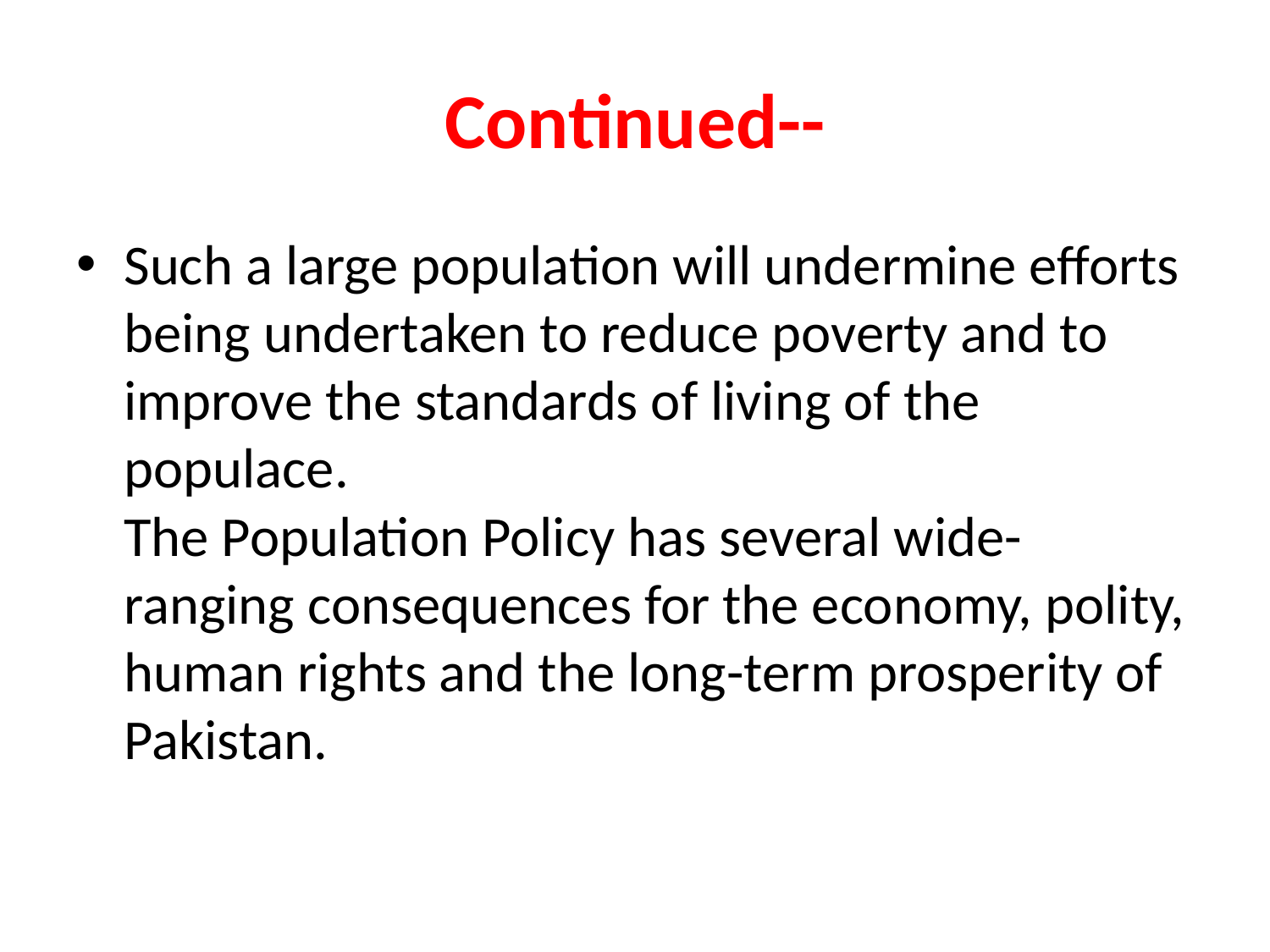

# Continued--
Such a large population will undermine efforts being undertaken to reduce poverty and to improve the standards of living of the populace.
The Population Policy has several wide-ranging consequences for the economy, polity, human rights and the long-term prosperity of Pakistan.